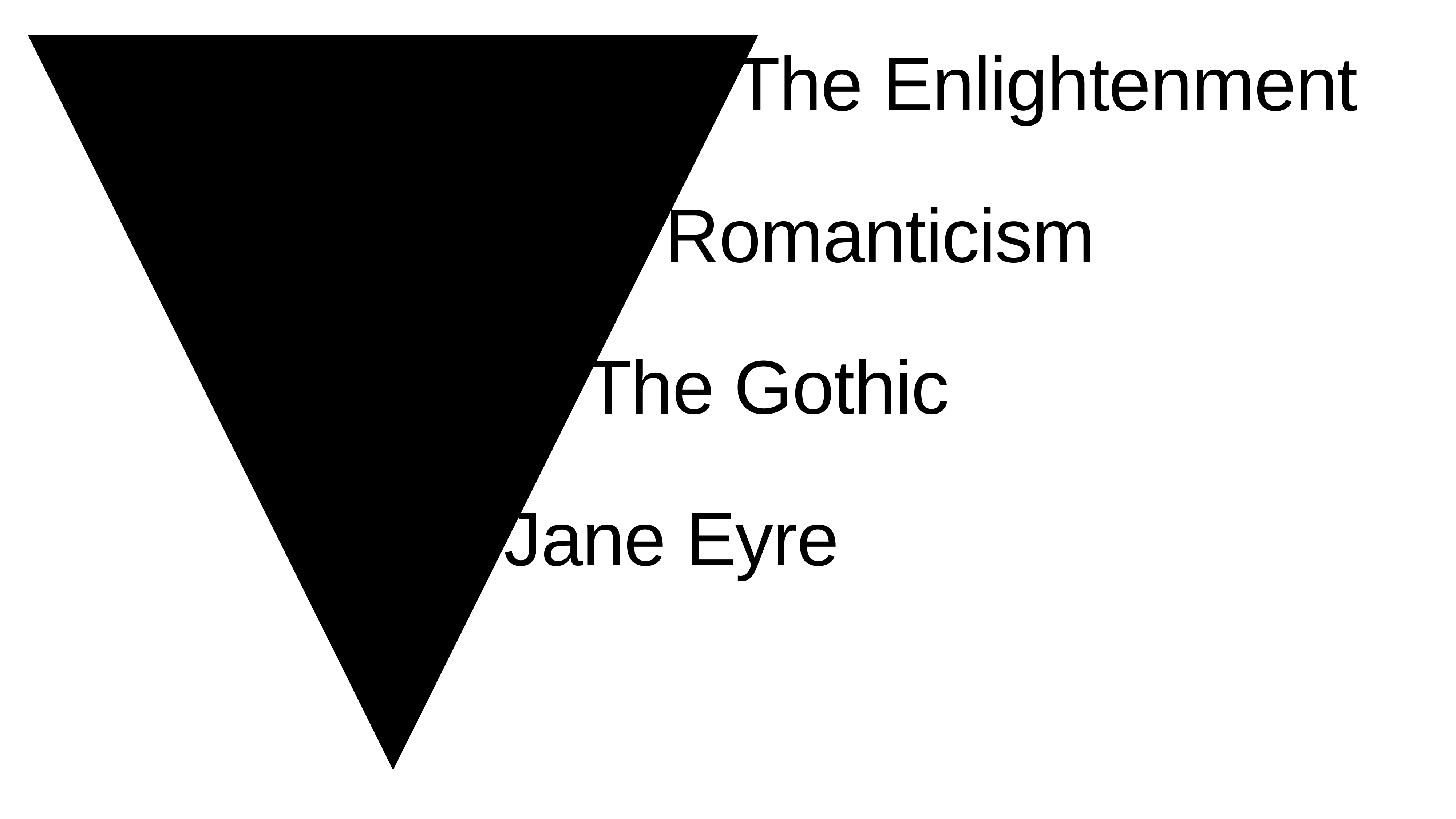

The Enlightenment
Romanticism
The Gothic
Jane Eyre